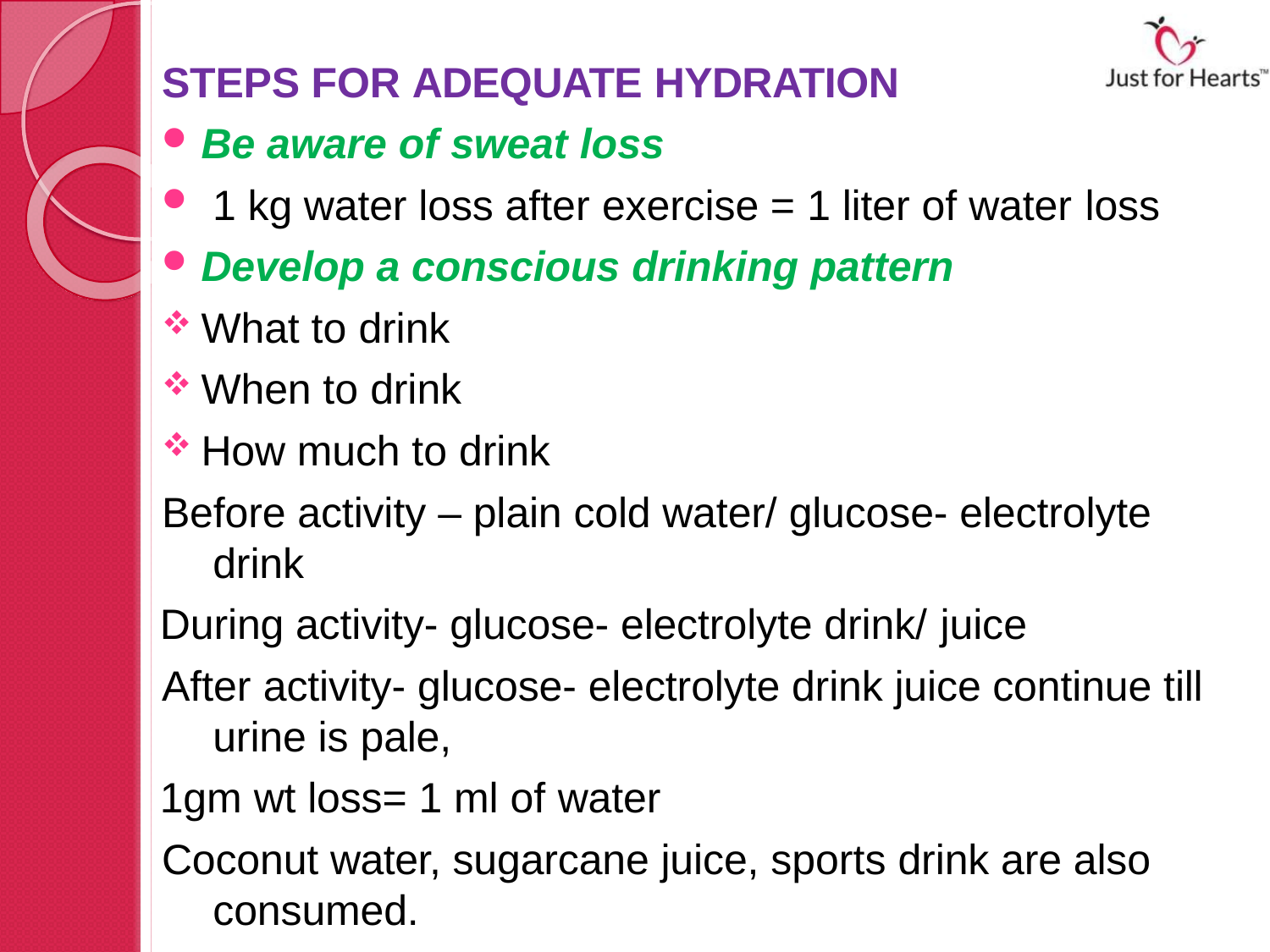

STEPS FOR ADEQUATE HYDRATION
Be aware of sweat loss
1 kg water loss after exercise = 1 liter of water loss
Develop a conscious drinking pattern
What to drink
When to drink
How much to drink
Before activity – plain cold water/ glucose- electrolyte  drink
During activity- glucose- electrolyte drink/ juice
After activity- glucose- electrolyte drink juice continue till  urine is pale,
1gm wt loss= 1 ml of water
Coconut water, sugarcane juice, sports drink are also  consumed.